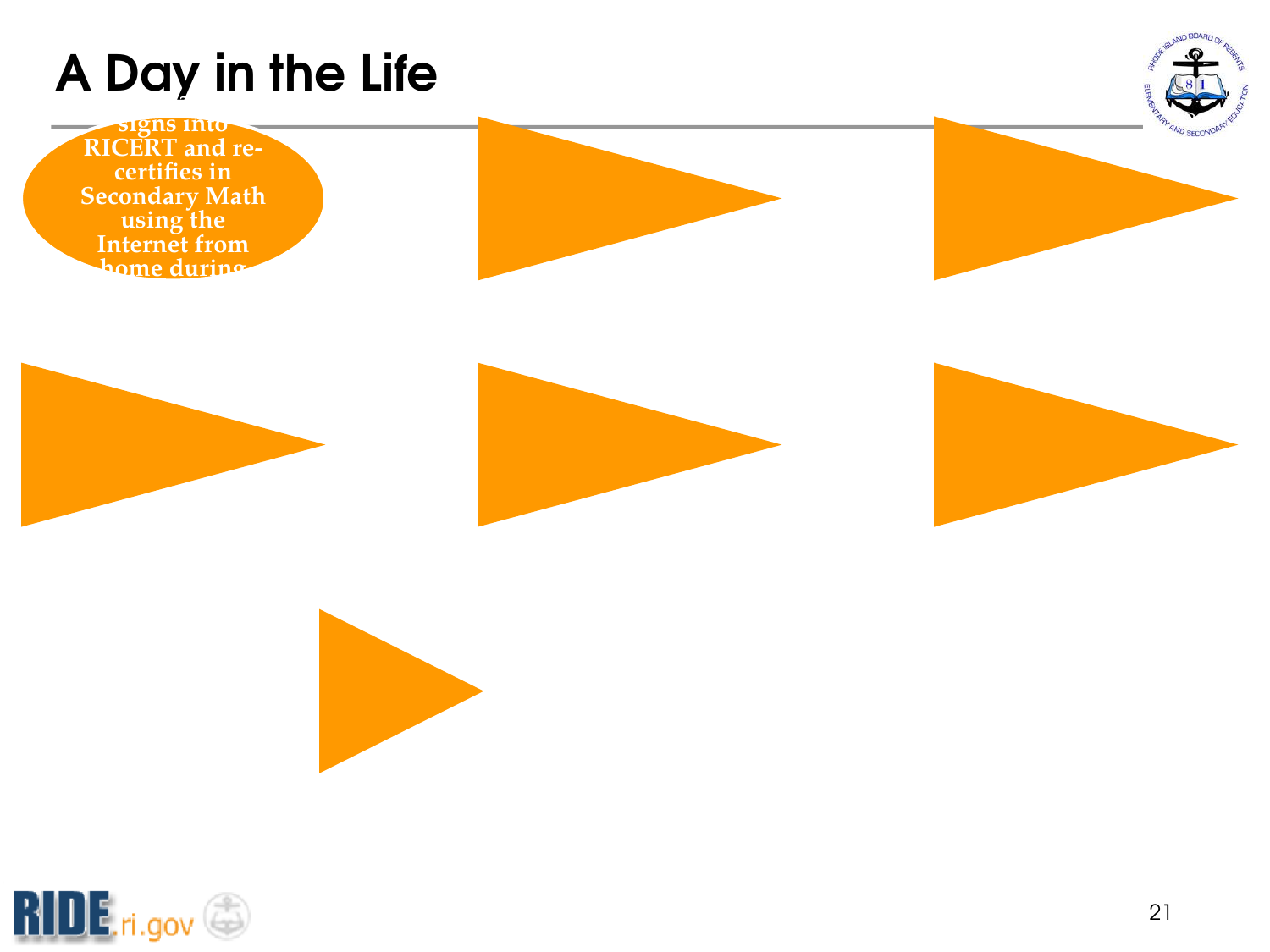

# A Day in the Life
1. A teacher signs into RICERT and re-certifies in Secondary Math using the Internet from home during the summer.